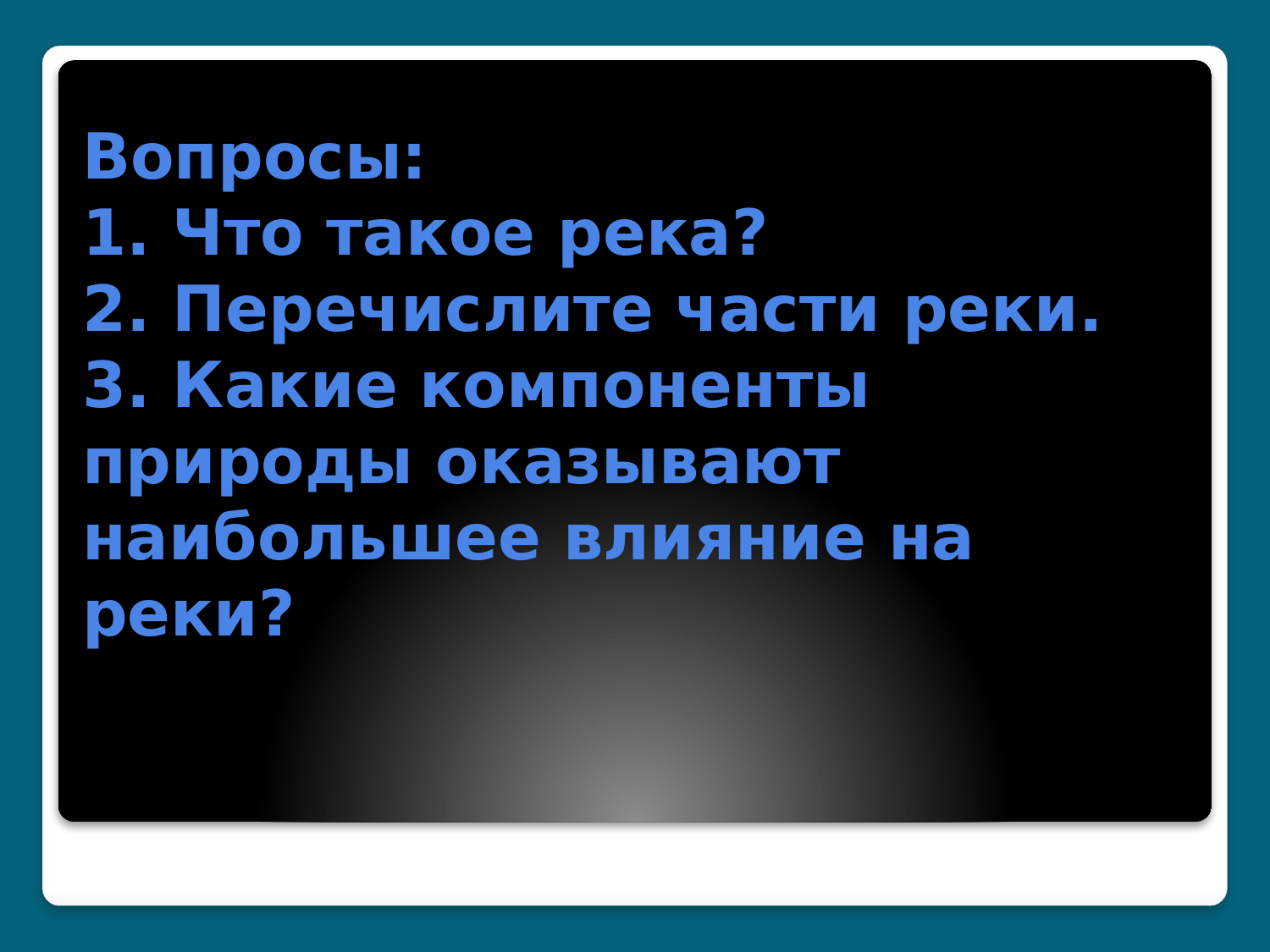

# Вопросы: 1. Что такое река? 2. Перечислите части реки. 3. Какие компоненты природы оказывают наибольшее влияние на реки?